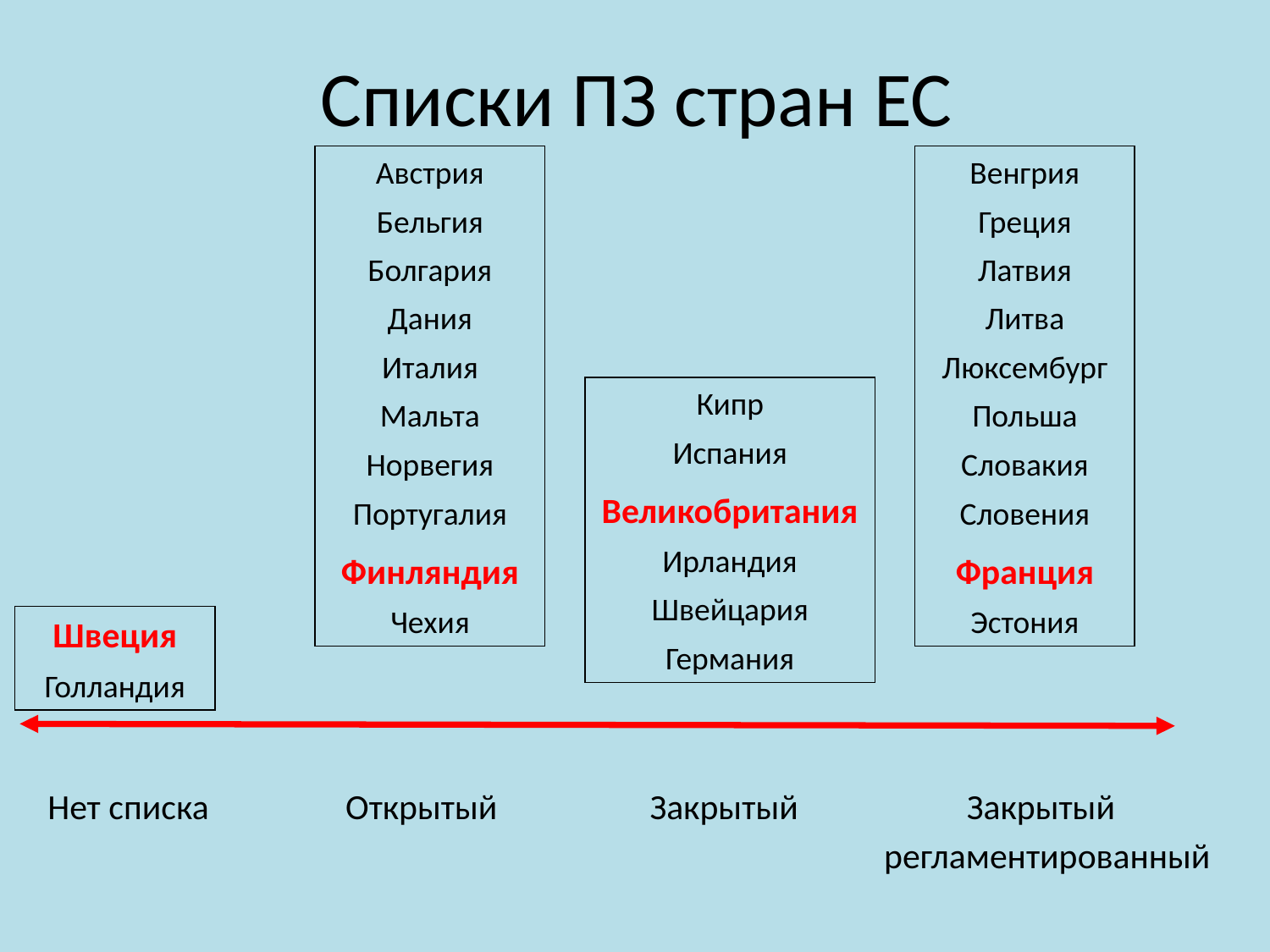

Списки ПЗ стран ЕС
Австрия
Бельгия
Болгария
Дания
Италия
Мальта
Норвегия
Португалия
Финляндия
Чехия
Венгрия
Греция
Латвия
Литва
Люксембург
Польша
Словакия
Словения
Франция
Эстония
Кипр
Испания
Великобритания
Ирландия
Швейцария
Германия
Швеция
Голландия

Нет списка                 Открытый                   Закрытый                     Закрытый
                                                                                                        регламентированный